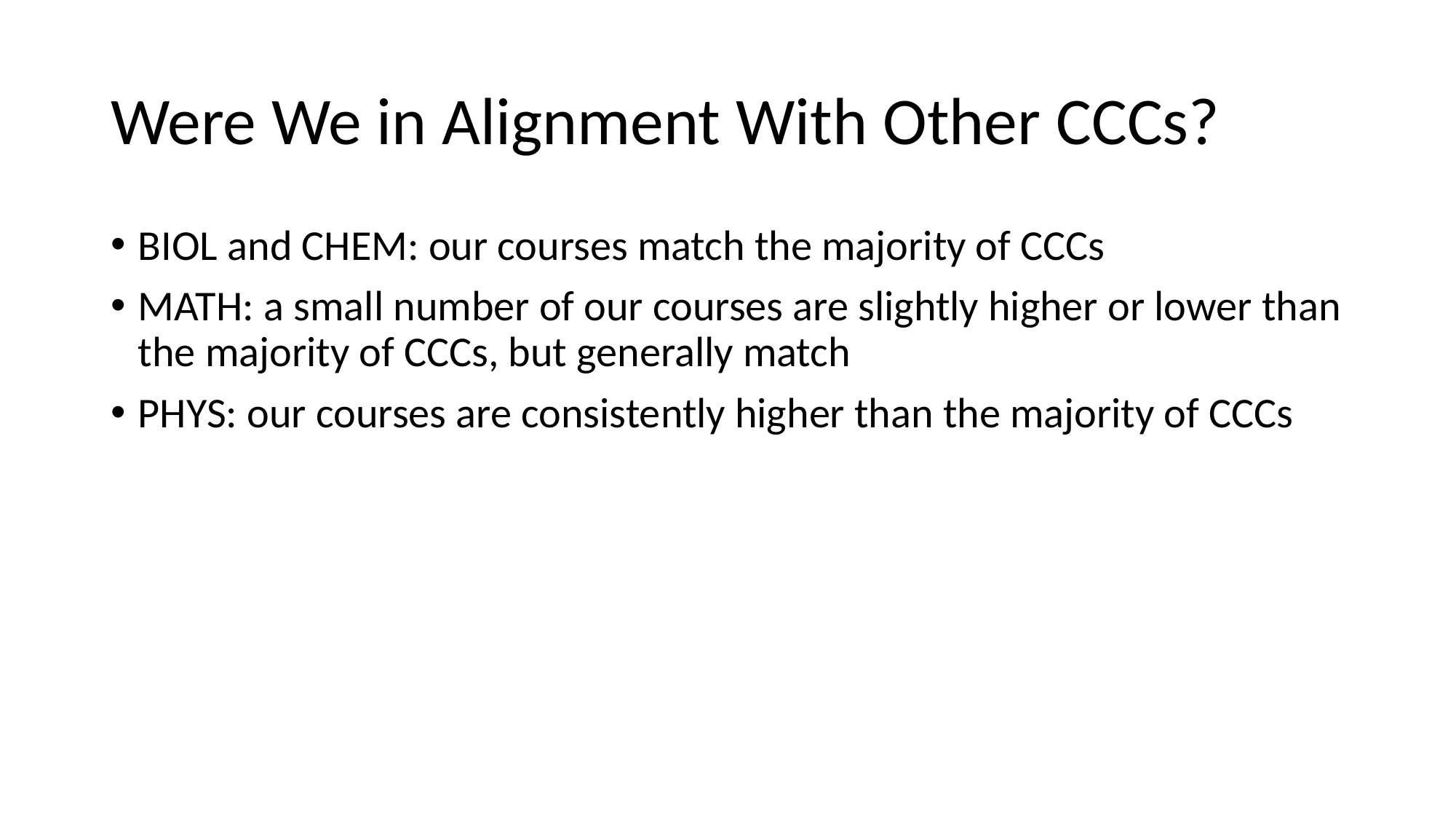

# Were We in Alignment With Other CCCs?
BIOL and CHEM: our courses match the majority of CCCs
MATH: a small number of our courses are slightly higher or lower than the majority of CCCs, but generally match
PHYS: our courses are consistently higher than the majority of CCCs